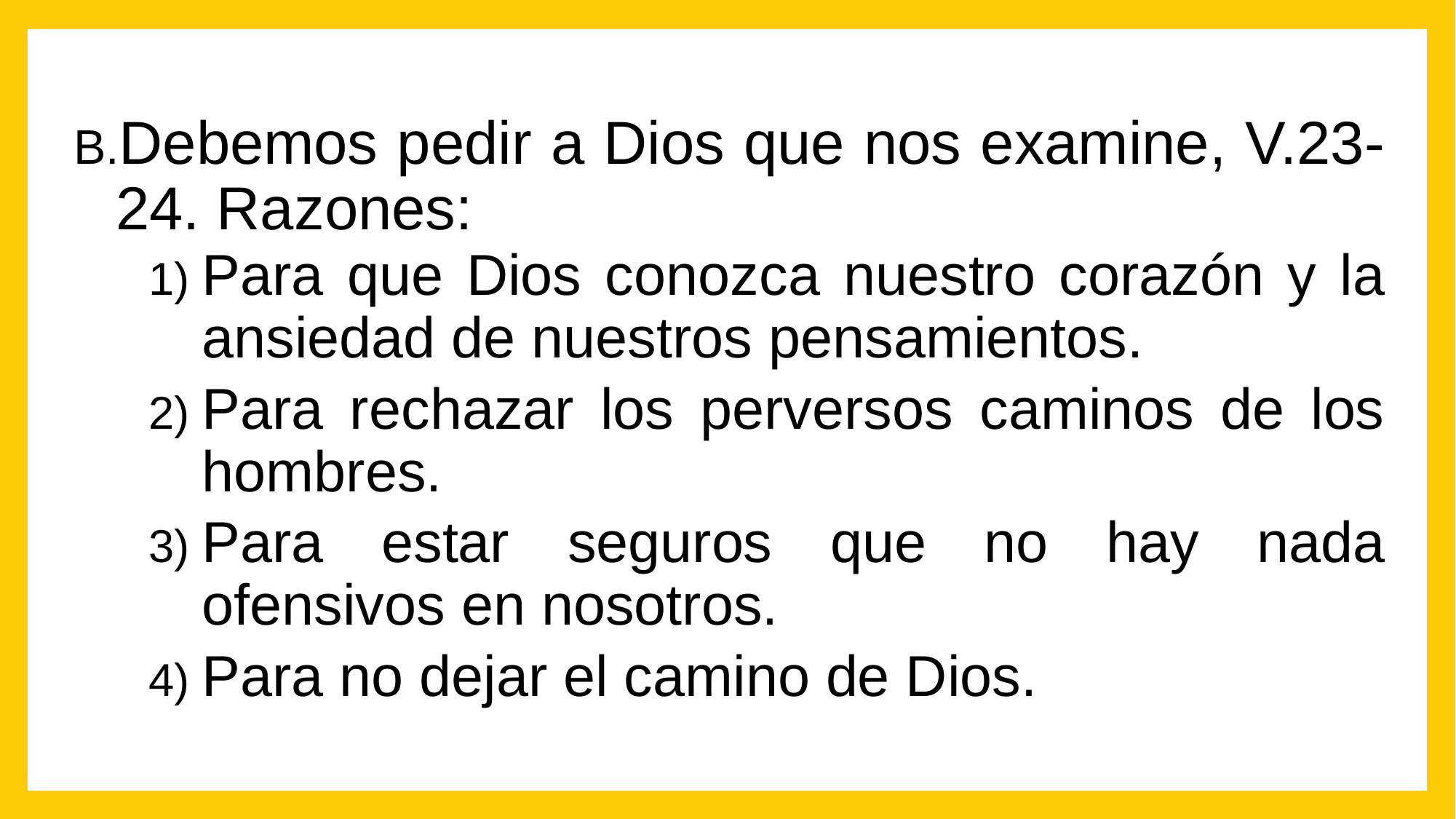

Debemos pedir a Dios que nos examine, V.23-24. Razones:
Para que Dios conozca nuestro corazón y la ansiedad de nuestros pensamientos.
Para rechazar los perversos caminos de los hombres.
Para estar seguros que no hay nada ofensivos en nosotros.
Para no dejar el camino de Dios.